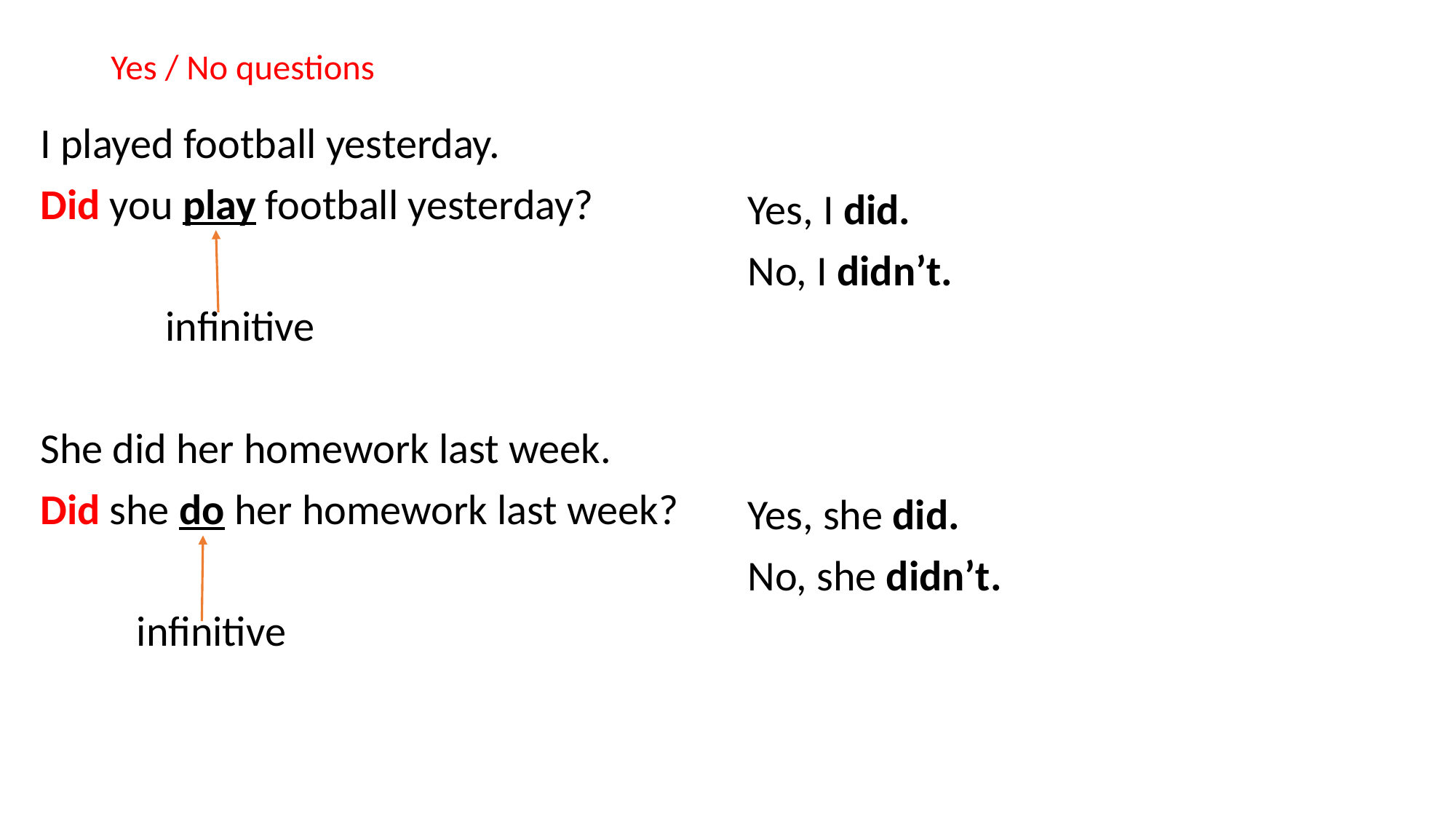

# Yes / No questions
I played football yesterday.
Did you play football yesterday?

             infinitive

She did her homework last week.
Did she do her homework last week?

          infinitive

Yes, I did.
No, I didn’t.

Yes, she did.
No, she didn’t.